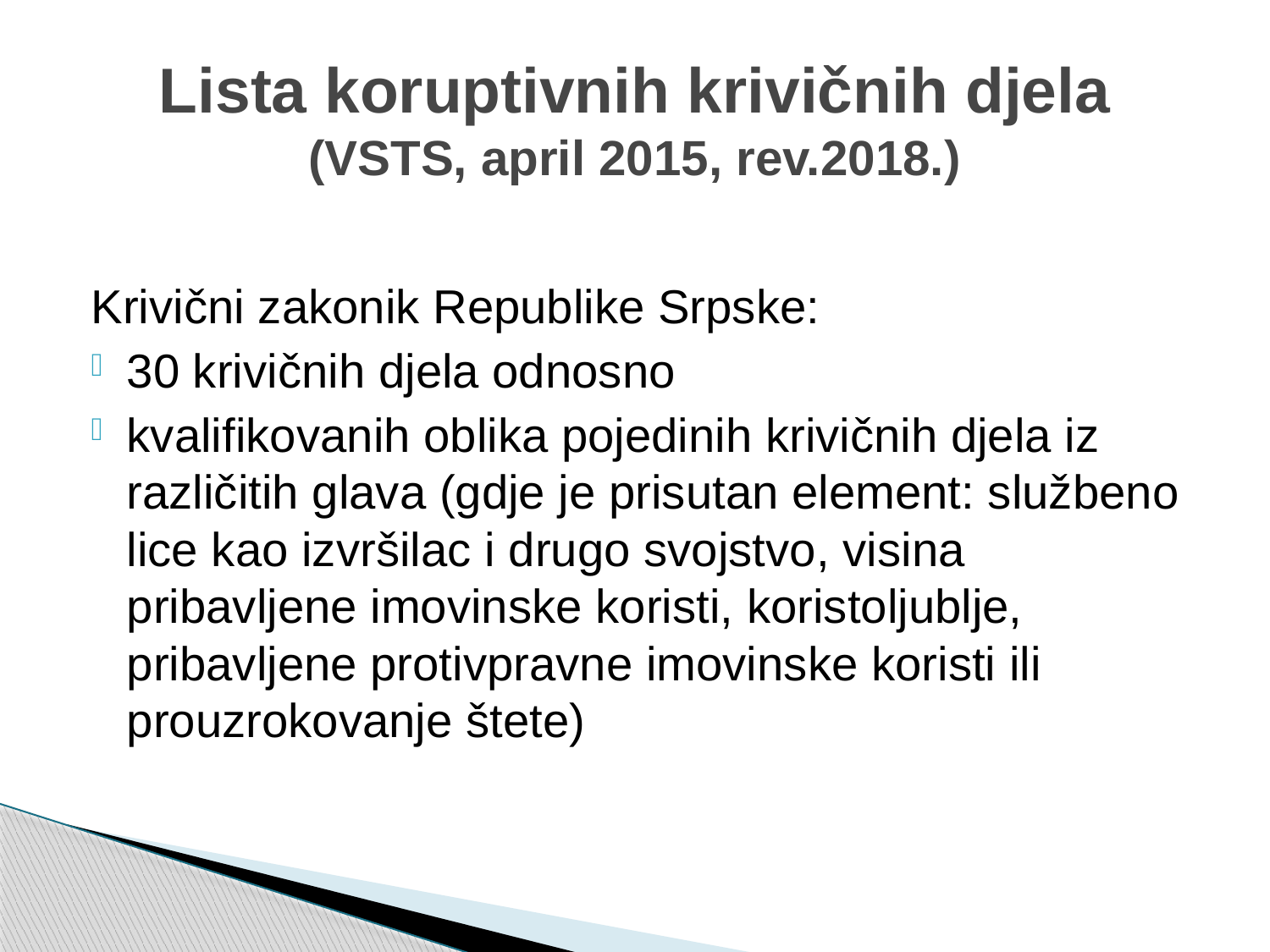

# Lista koruptivnih krivičnih djela (VSTS, april 2015, rev.2018.)

Krivični zakonik Republike Srpske:
30 krivičnih djela odnosno
kvalifikovanih oblika pojedinih krivičnih djela iz različitih glava (gdje je prisutan element: službeno lice kao izvršilac i drugo svojstvo, visina pribavljene imovinske koristi, koristoljublje, pribavljene protivpravne imovinske koristi ili prouzrokovanje štete)